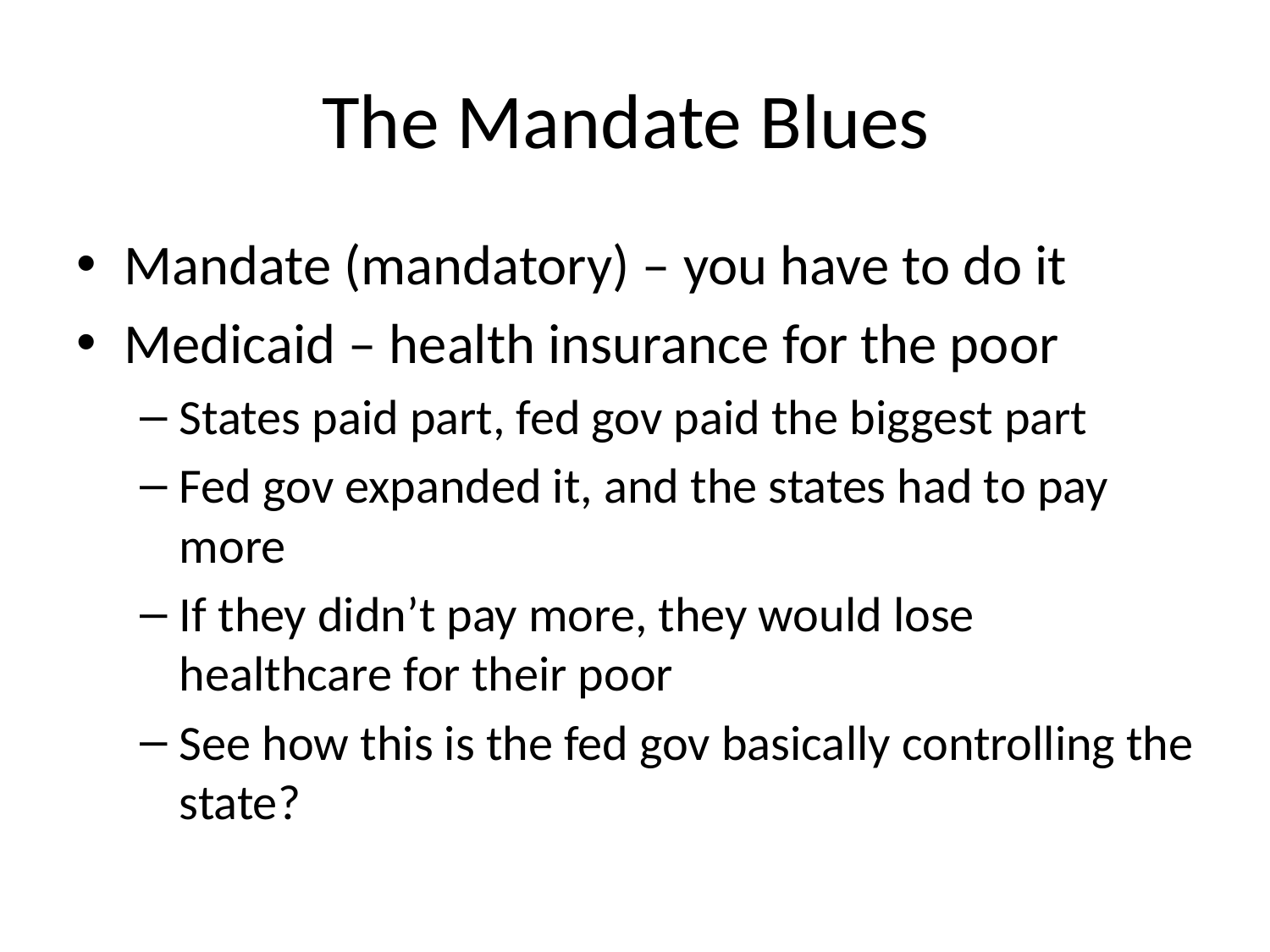

# The Mandate Blues
Mandate (mandatory) – you have to do it
Medicaid – health insurance for the poor
States paid part, fed gov paid the biggest part
Fed gov expanded it, and the states had to pay more
If they didn’t pay more, they would lose healthcare for their poor
See how this is the fed gov basically controlling the state?